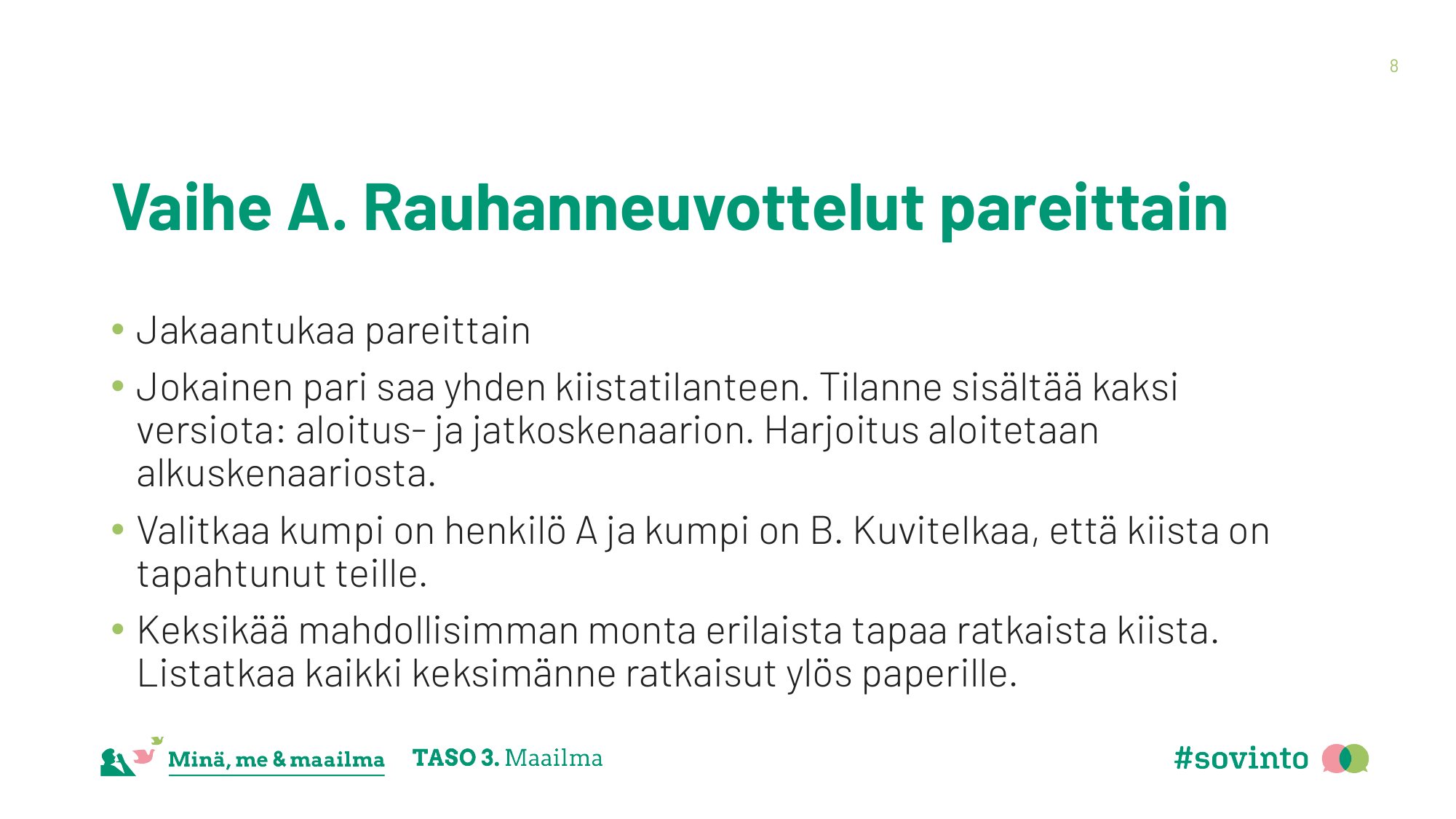

8
# Vaihe A. Rauhanneuvottelut pareittain
Jakaantukaa pareittain
Jokainen pari saa yhden kiistatilanteen. Tilanne sisältää kaksi versiota: aloitus- ja jatkoskenaarion. Harjoitus aloitetaan alkuskenaariosta.
Valitkaa kumpi on henkilö A ja kumpi on B. Kuvitelkaa, että kiista on tapahtunut teille.
Keksikää mahdollisimman monta erilaista tapaa ratkaista kiista. Listatkaa kaikki keksimänne ratkaisut ylös paperille.